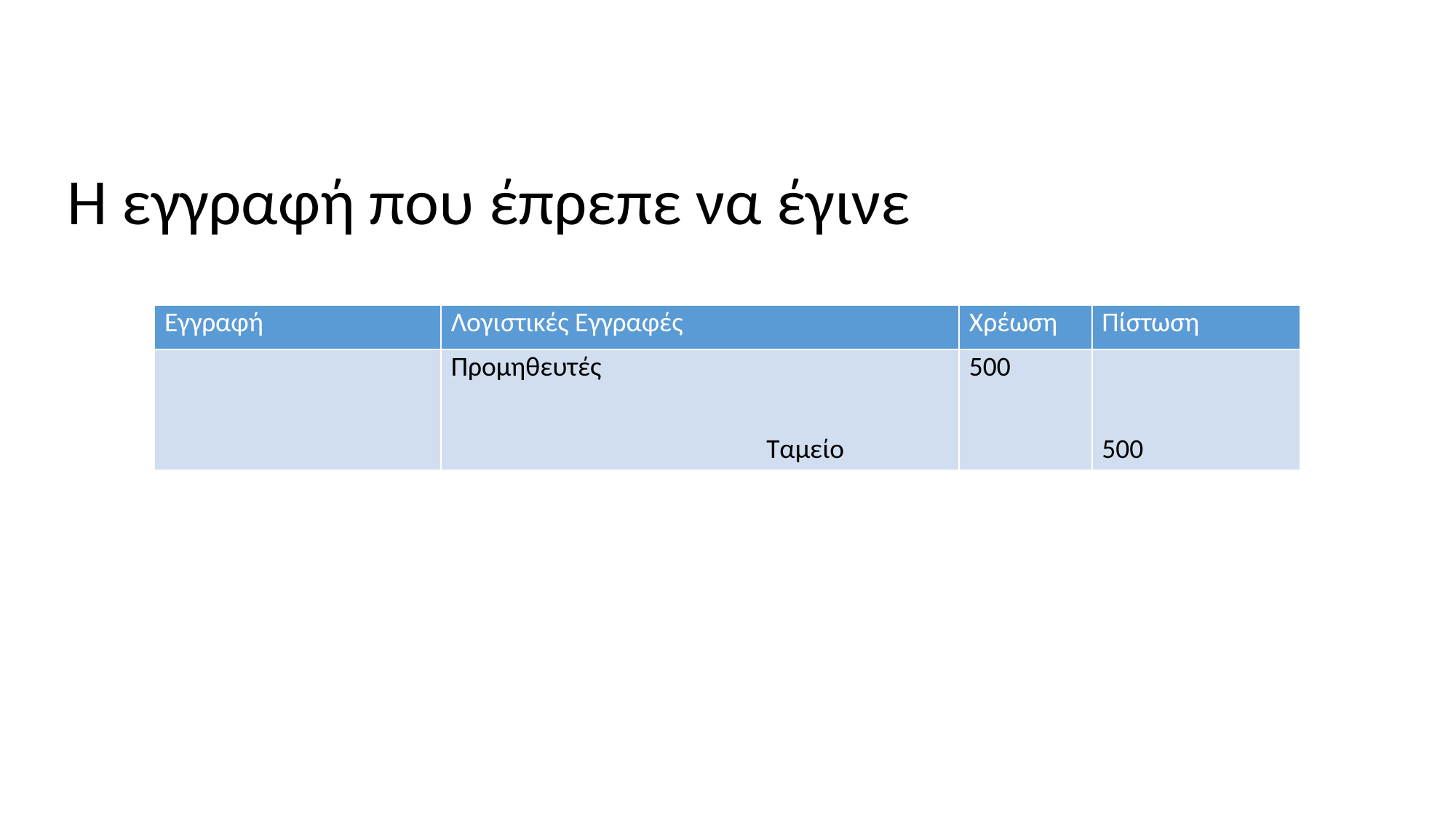

# Η εγγραφή που έπρεπε να έγινε
| Εγγραφή | Λογιστικές Εγγραφές | Χρέωση | Πίστωση |
| --- | --- | --- | --- |
|  | Προμηθευτές Ταμείο | 500 | 500 |